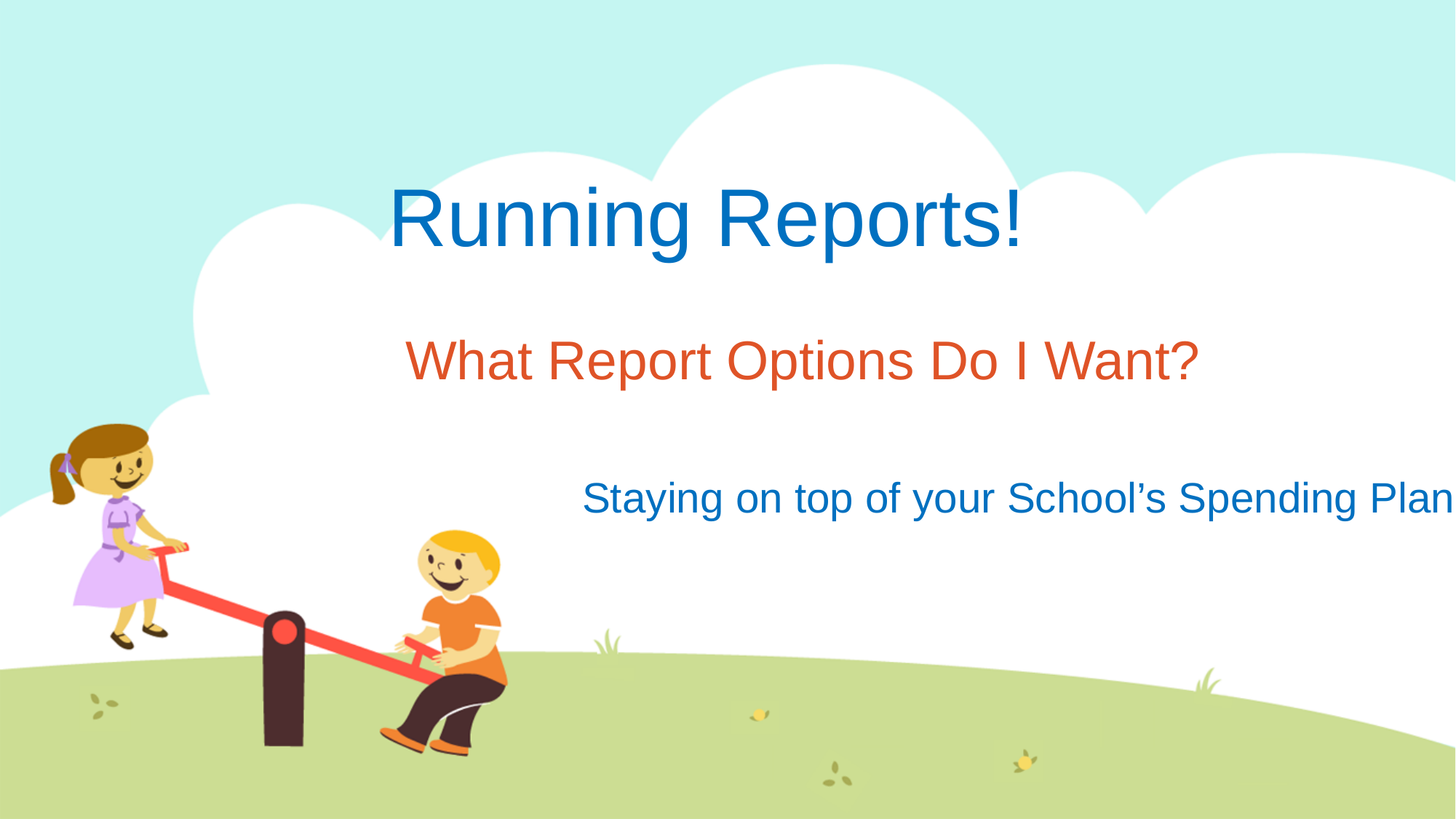

# Running Reports!
What Report Options Do I Want?
Staying on top of your School’s Spending Plan